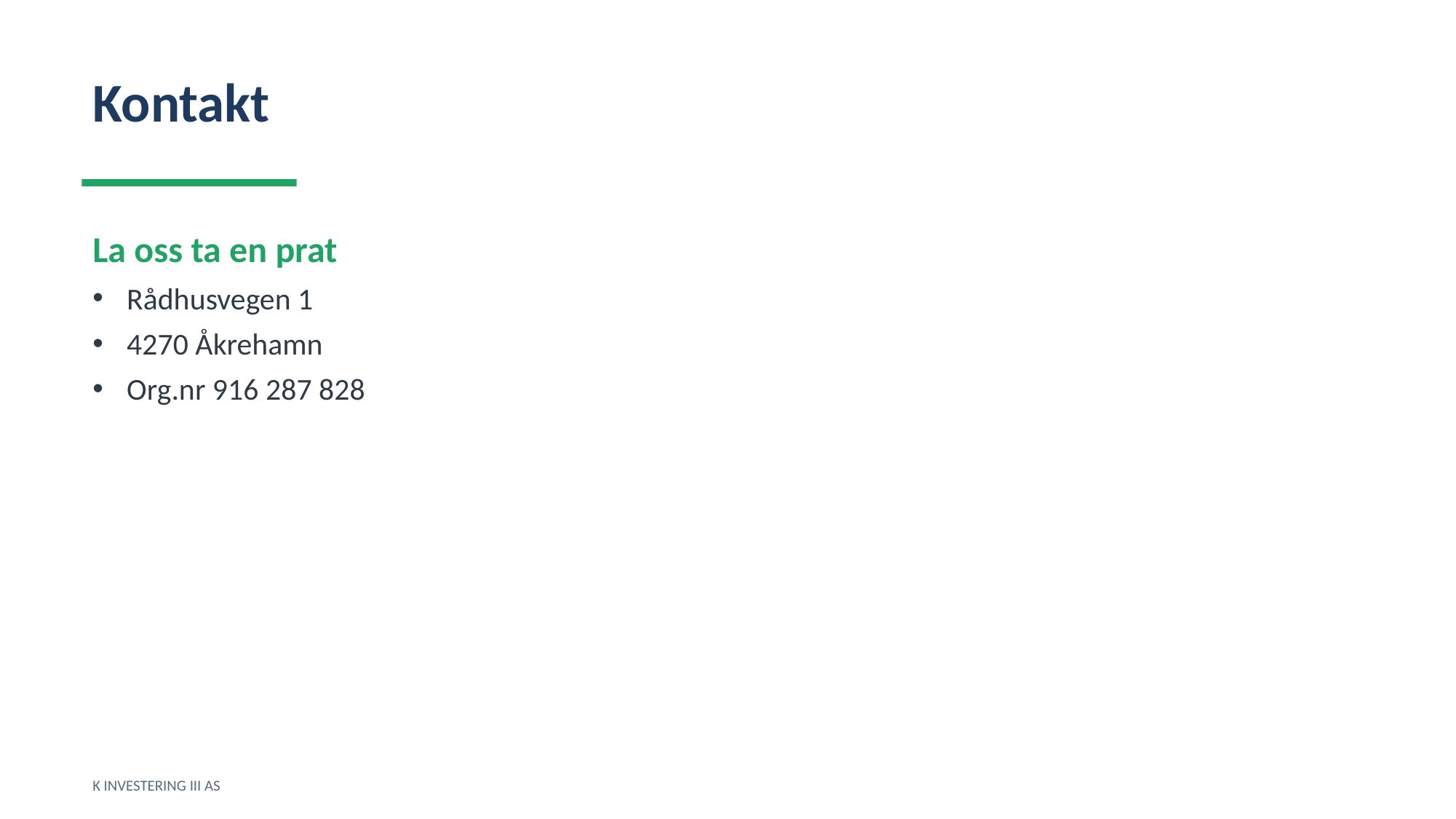

Kontakt

La oss ta en prat
Rådhusvegen 1
4270 Åkrehamn
Org.nr 916 287 828
K INVESTERING III AS